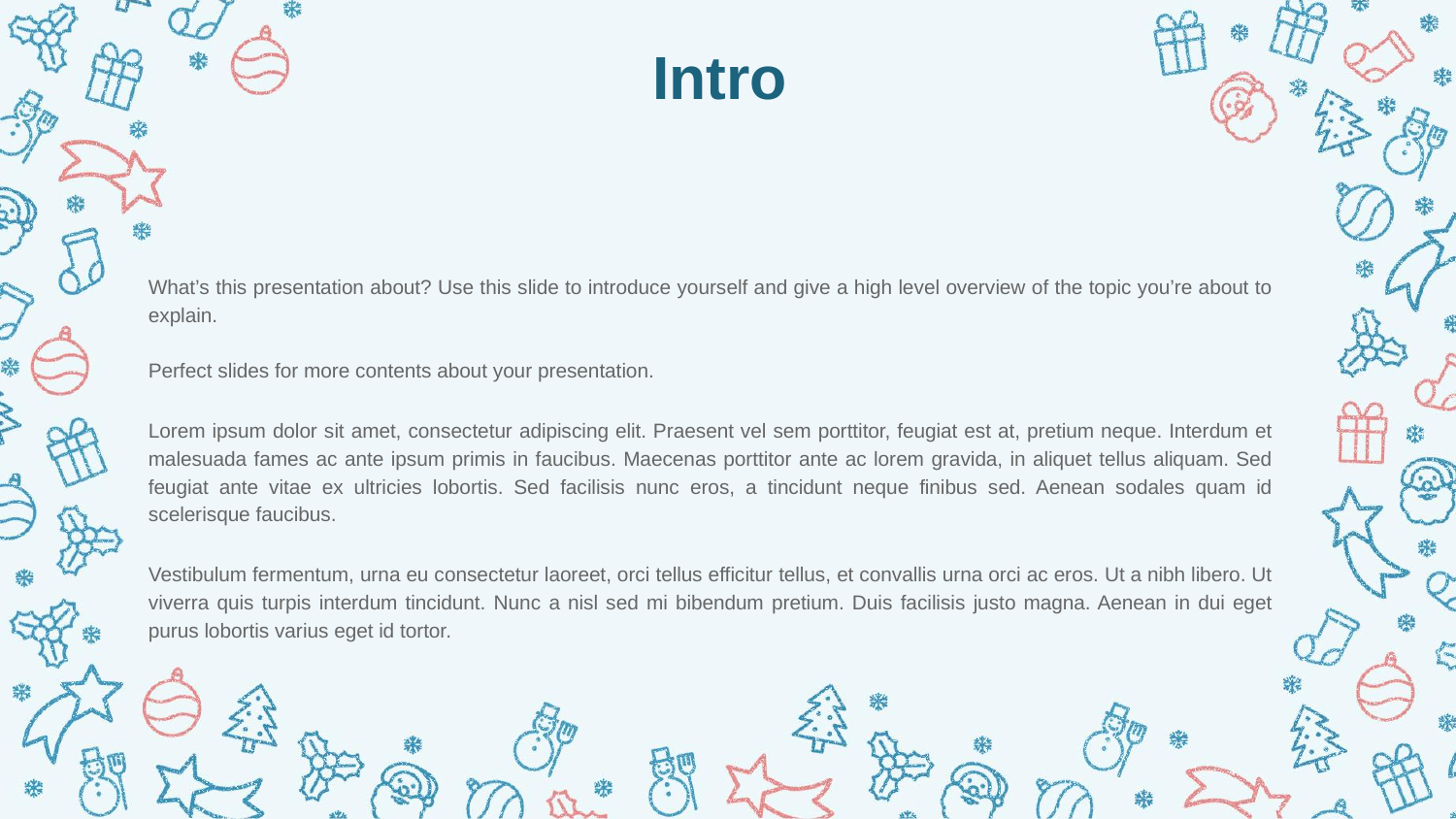

# Intro
What’s this presentation about? Use this slide to introduce yourself and give a high level overview of the topic you’re about to explain.

Perfect slides for more contents about your presentation.
Lorem ipsum dolor sit amet, consectetur adipiscing elit. Praesent vel sem porttitor, feugiat est at, pretium neque. Interdum et malesuada fames ac ante ipsum primis in faucibus. Maecenas porttitor ante ac lorem gravida, in aliquet tellus aliquam. Sed feugiat ante vitae ex ultricies lobortis. Sed facilisis nunc eros, a tincidunt neque finibus sed. Aenean sodales quam id scelerisque faucibus.
Vestibulum fermentum, urna eu consectetur laoreet, orci tellus efficitur tellus, et convallis urna orci ac eros. Ut a nibh libero. Ut viverra quis turpis interdum tincidunt. Nunc a nisl sed mi bibendum pretium. Duis facilisis justo magna. Aenean in dui eget purus lobortis varius eget id tortor.